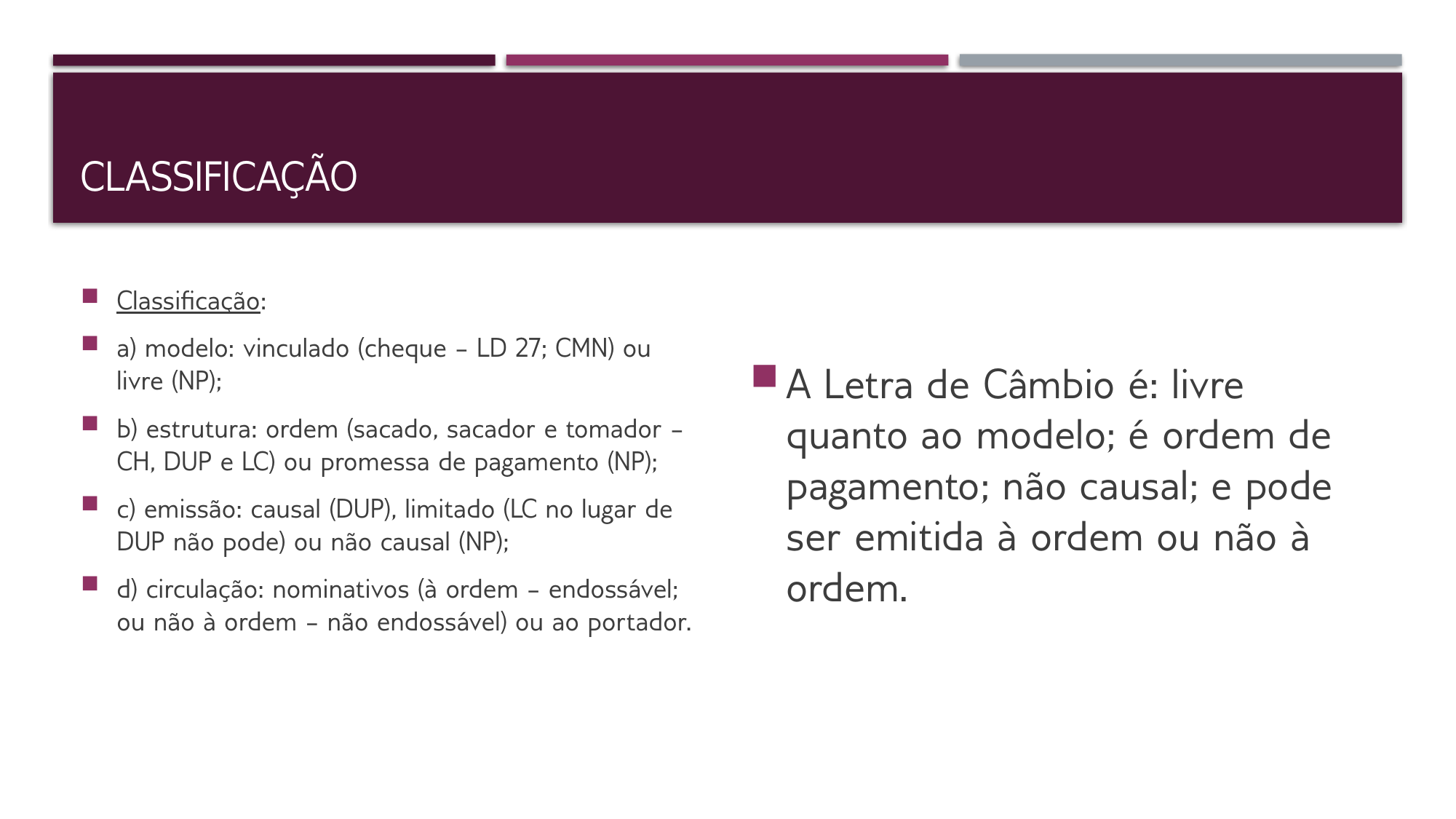

# CLASSIFICAÇÃO
Classificação:
a) modelo: vinculado (cheque – LD 27; CMN) ou livre (NP);
b) estrutura: ordem (sacado, sacador e tomador – CH, DUP e LC) ou promessa de pagamento (NP);
c) emissão: causal (DUP), limitado (LC no lugar de DUP não pode) ou não causal (NP);
d) circulação: nominativos (à ordem – endossável; ou não à ordem – não endossável) ou ao portador.

A Letra de Câmbio é: livre quanto ao modelo; é ordem de pagamento; não causal; e pode ser emitida à ordem ou não à ordem.